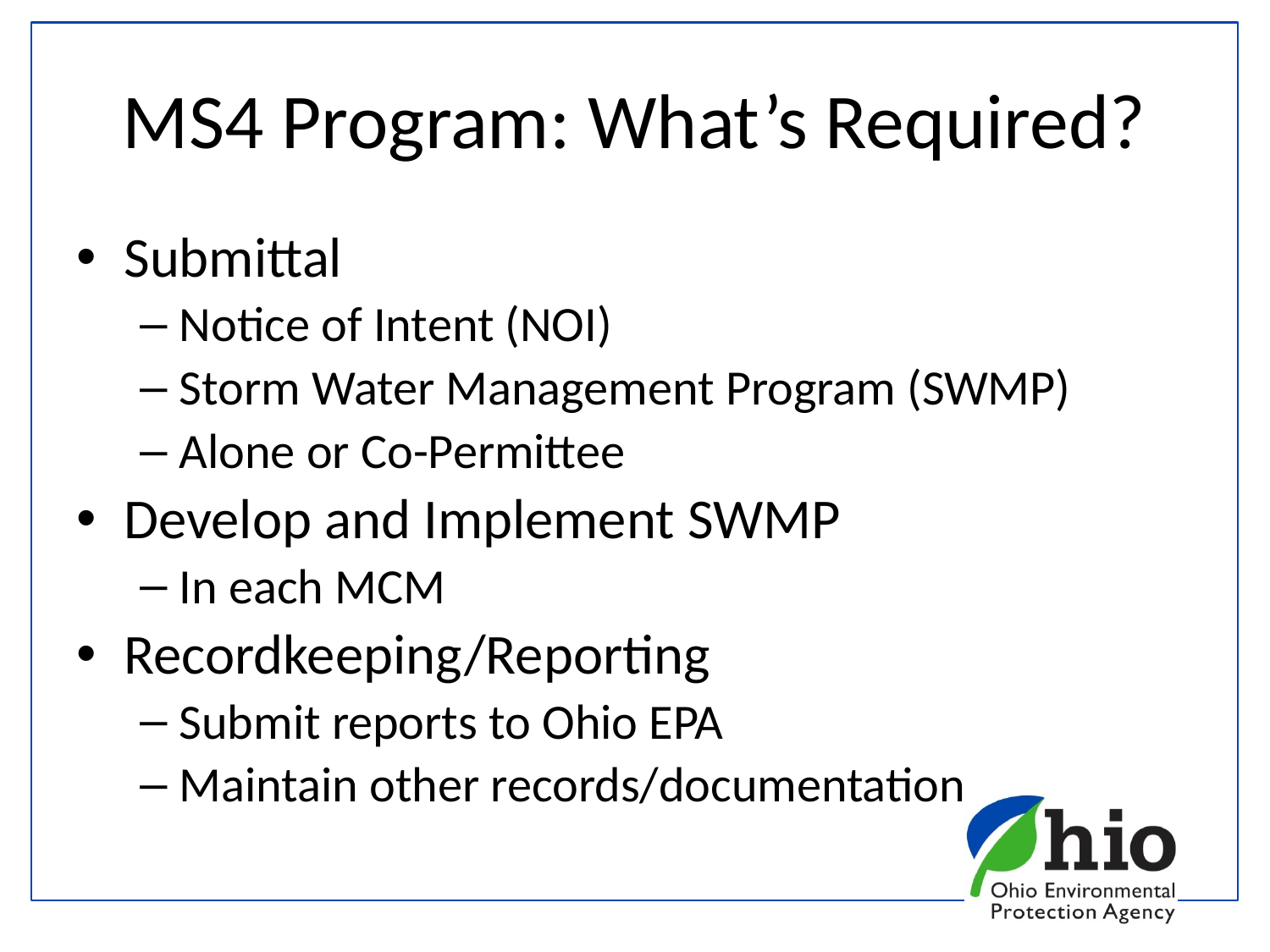

# MS4 Program: What’s Required?
Submittal
Notice of Intent (NOI)
Storm Water Management Program (SWMP)
Alone or Co-Permittee
Develop and Implement SWMP
In each MCM
Recordkeeping/Reporting
Submit reports to Ohio EPA
Maintain other records/documentation